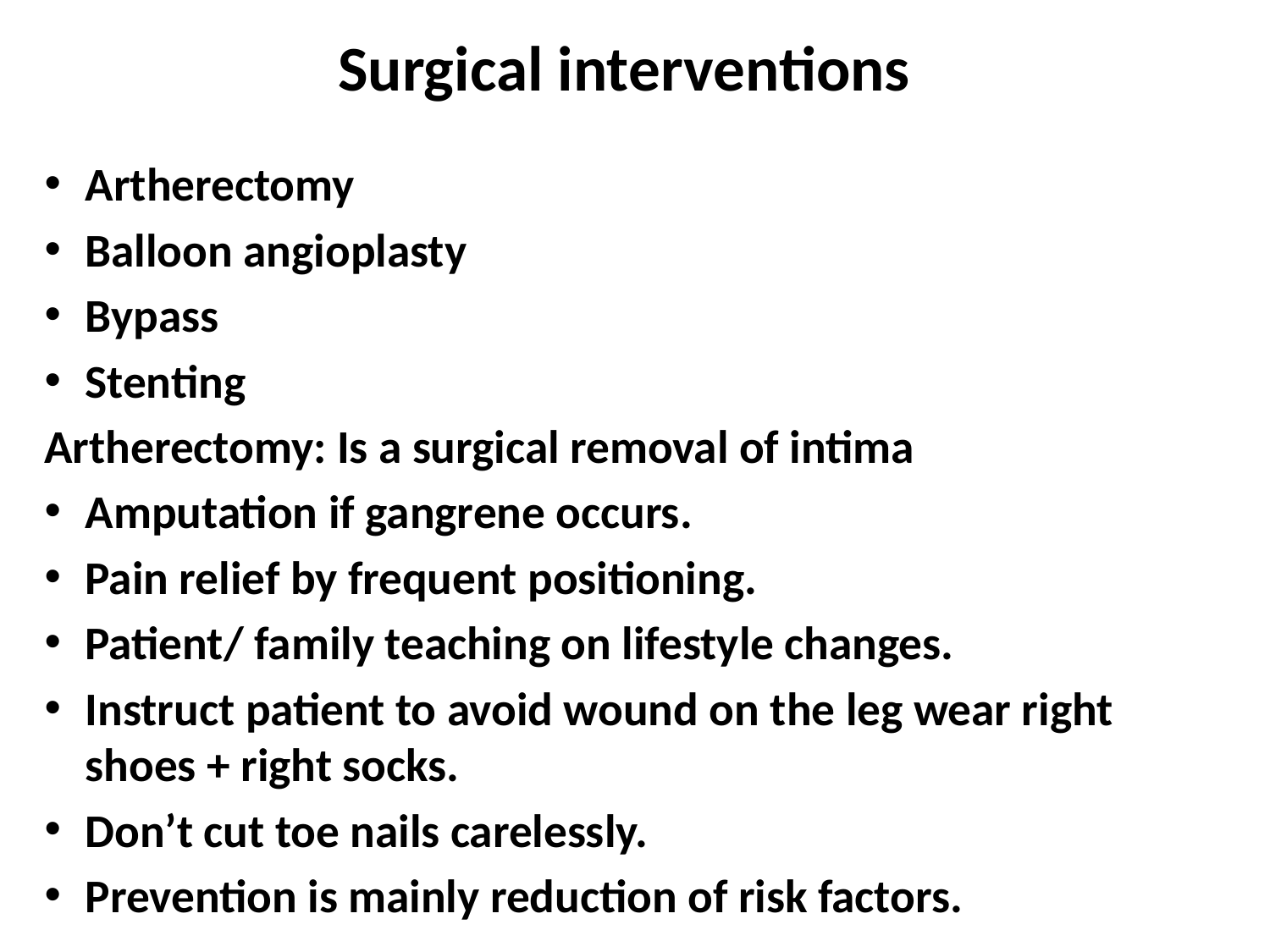

# Surgical interventions
Artherectomy
Balloon angioplasty
Bypass
Stenting
Artherectomy: Is a surgical removal of intima
Amputation if gangrene occurs.
Pain relief by frequent positioning.
Patient/ family teaching on lifestyle changes.
Instruct patient to avoid wound on the leg wear right shoes + right socks.
Don’t cut toe nails carelessly.
Prevention is mainly reduction of risk factors.